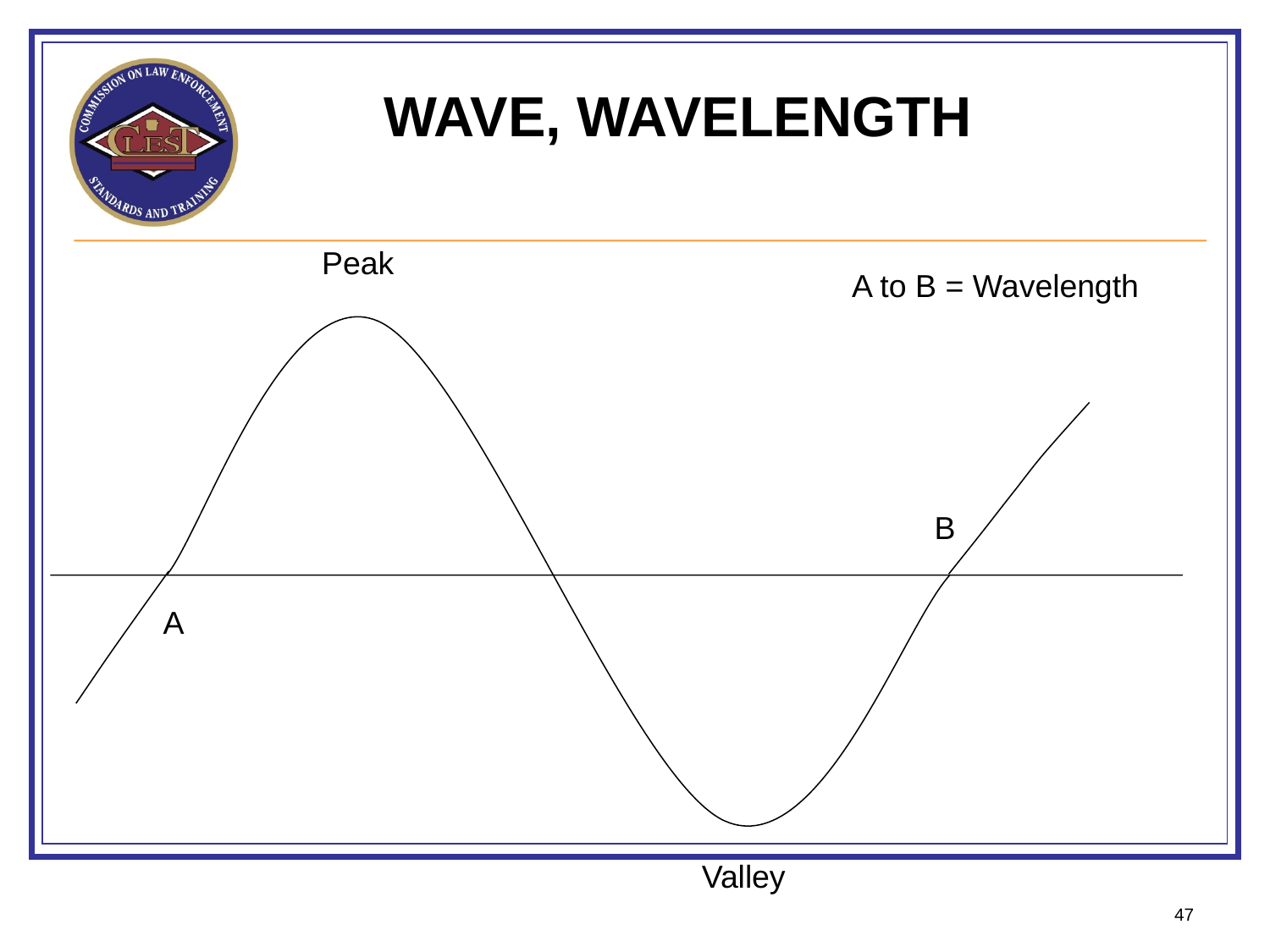

WAVE, WAVELENGTH
Peak
A to B = Wavelength

B

A
Valley
47